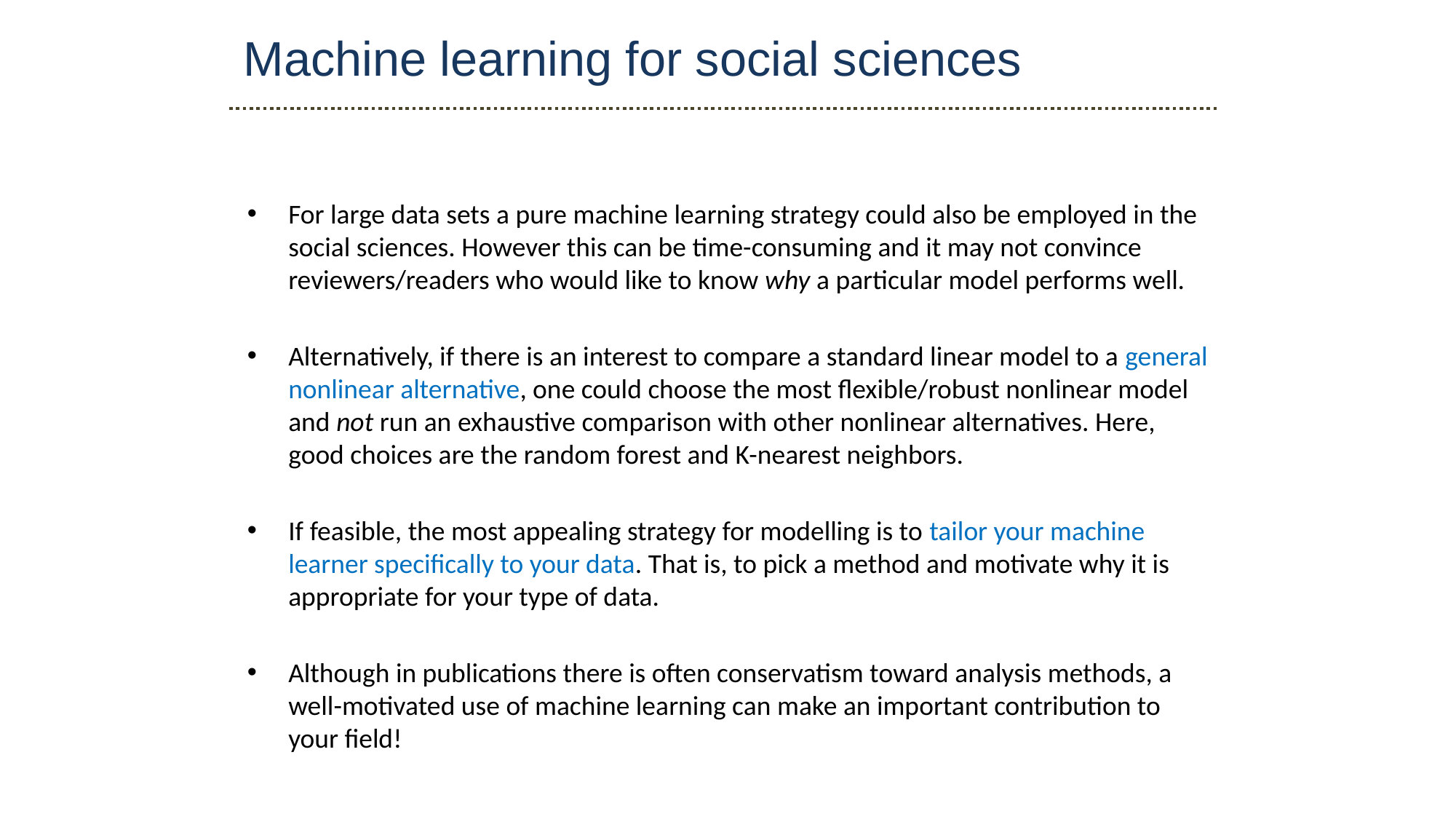

Machine learning for social sciences
For large data sets a pure machine learning strategy could also be employed in the social sciences. However this can be time-consuming and it may not convince reviewers/readers who would like to know why a particular model performs well.

Alternatively, if there is an interest to compare a standard linear model to a general nonlinear alternative, one could choose the most flexible/robust nonlinear model and not run an exhaustive comparison with other nonlinear alternatives. Here, good choices are the random forest and K-nearest neighbors.

If feasible, the most appealing strategy for modelling is to tailor your machine learner specifically to your data. That is, to pick a method and motivate why it is appropriate for your type of data.

Although in publications there is often conservatism toward analysis methods, a well-motivated use of machine learning can make an important contribution to your field!